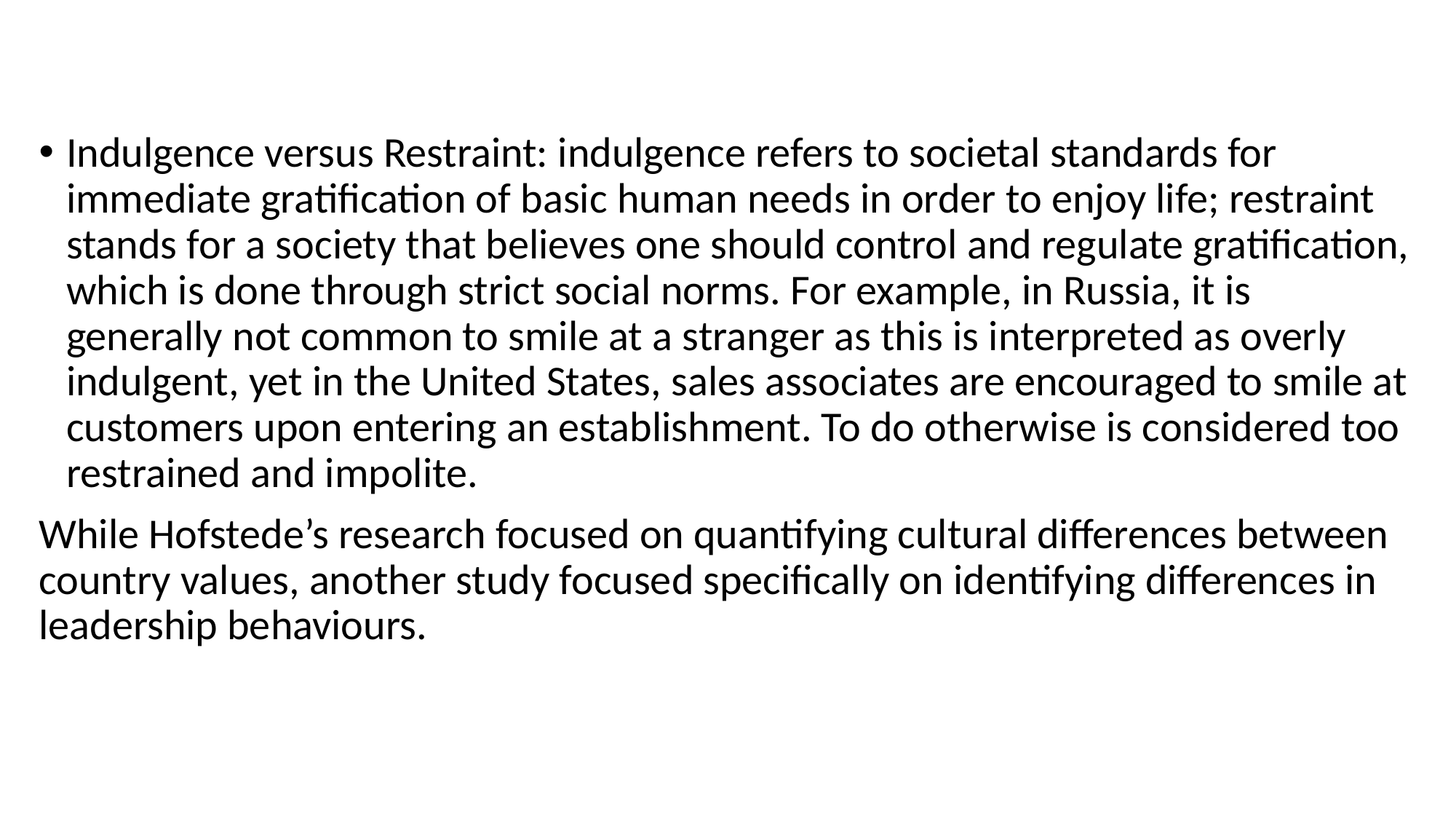

#
Indulgence versus Restraint: indulgence refers to societal standards for immediate gratification of basic human needs in order to enjoy life; restraint stands for a society that believes one should control and regulate gratification, which is done through strict social norms. For example, in Russia, it is generally not common to smile at a stranger as this is interpreted as overly indulgent, yet in the United States, sales associates are encouraged to smile at customers upon entering an establishment. To do otherwise is considered too restrained and impolite.
While Hofstede’s research focused on quantifying cultural differences between country values, another study focused specifically on identifying differences in leadership behaviours.